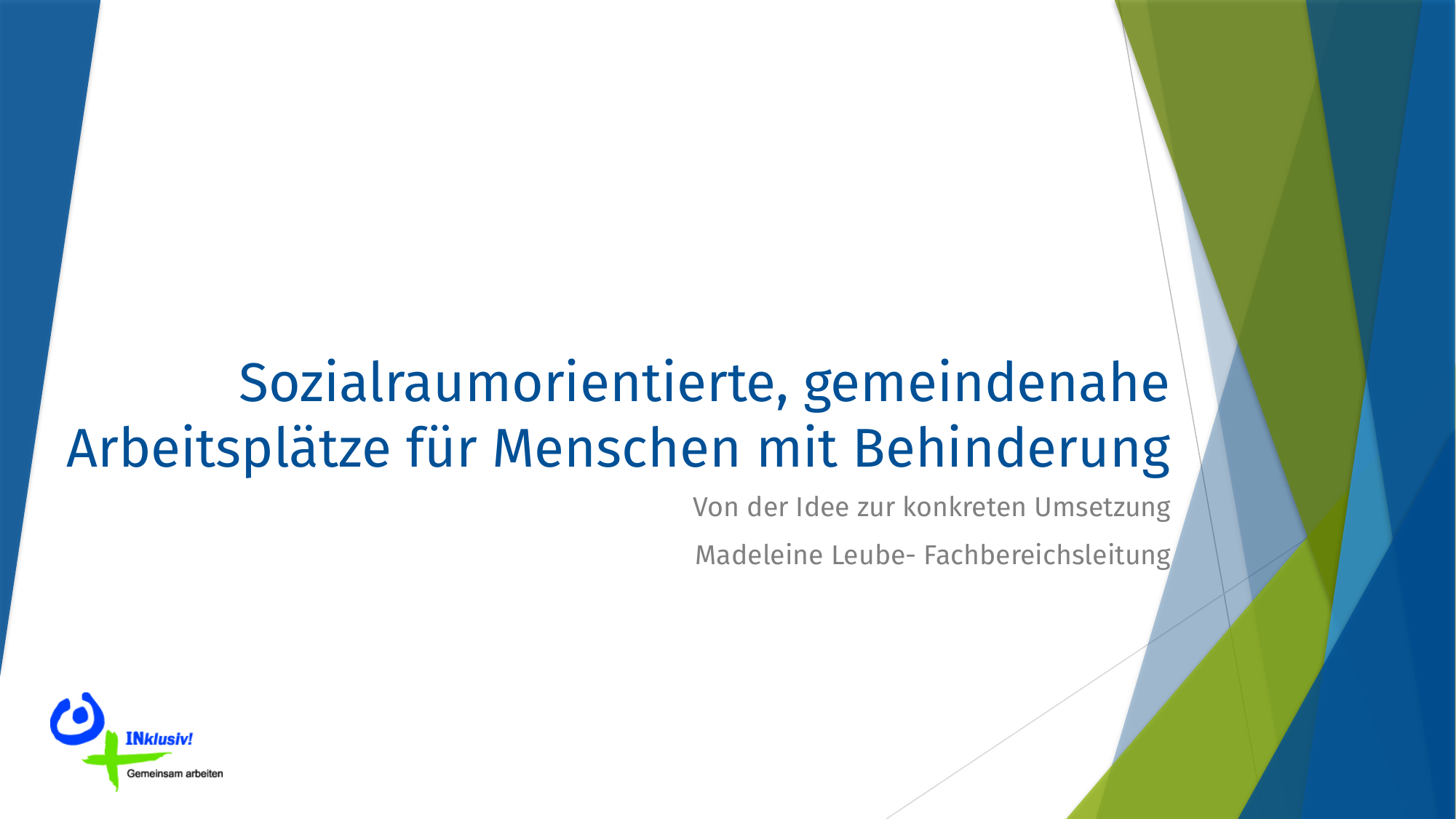

# Sozialraumorientierte, gemeindenahe Arbeitsplätze für Menschen mit Behinderung
Von der Idee zur konkreten Umsetzung
Madeleine Leube- Fachbereichsleitung